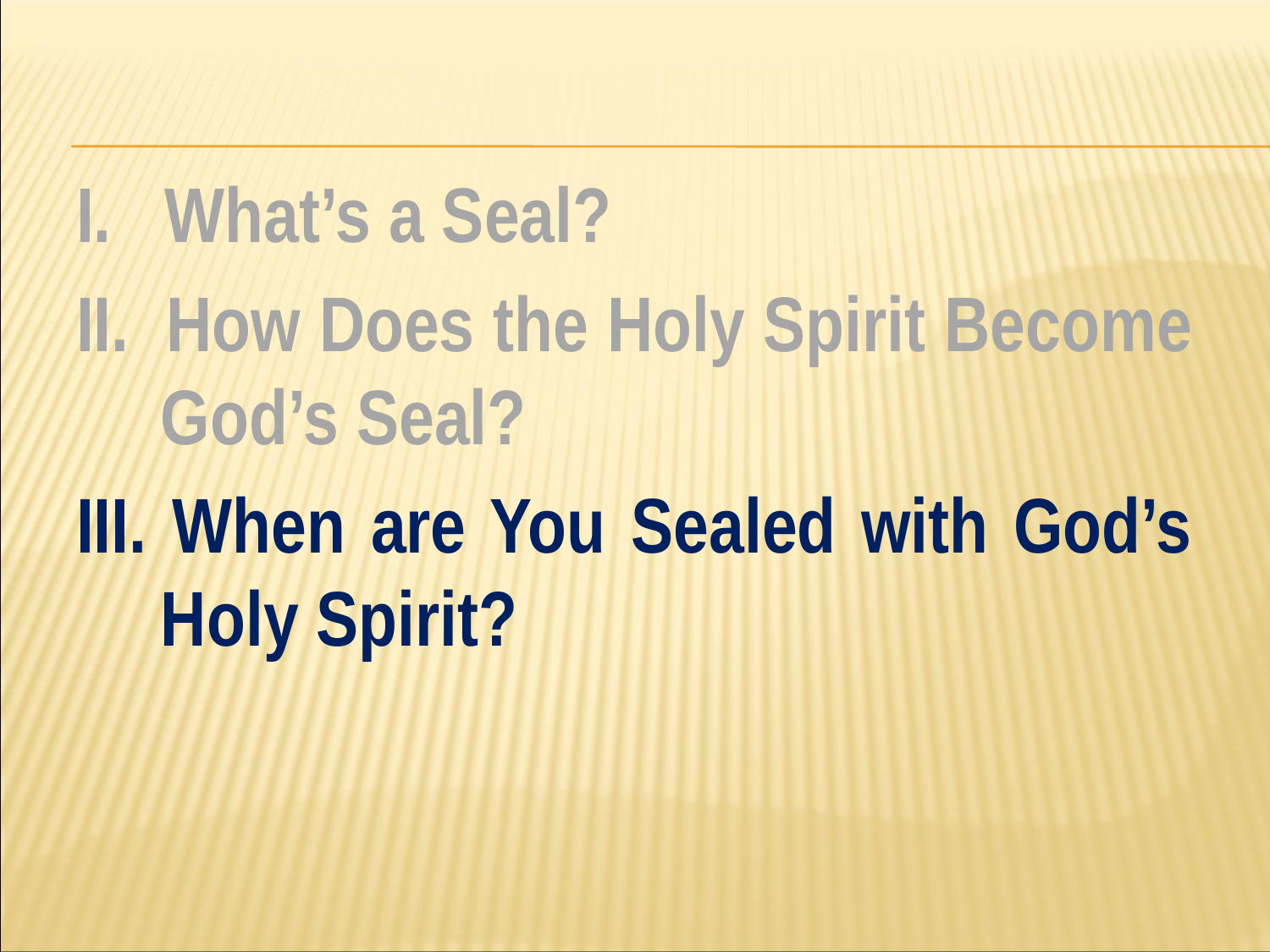

#
I.   What’s a Seal?
II.  How Does the Holy Spirit Become God’s Seal?
III. When are You Sealed with God’s Holy Spirit?